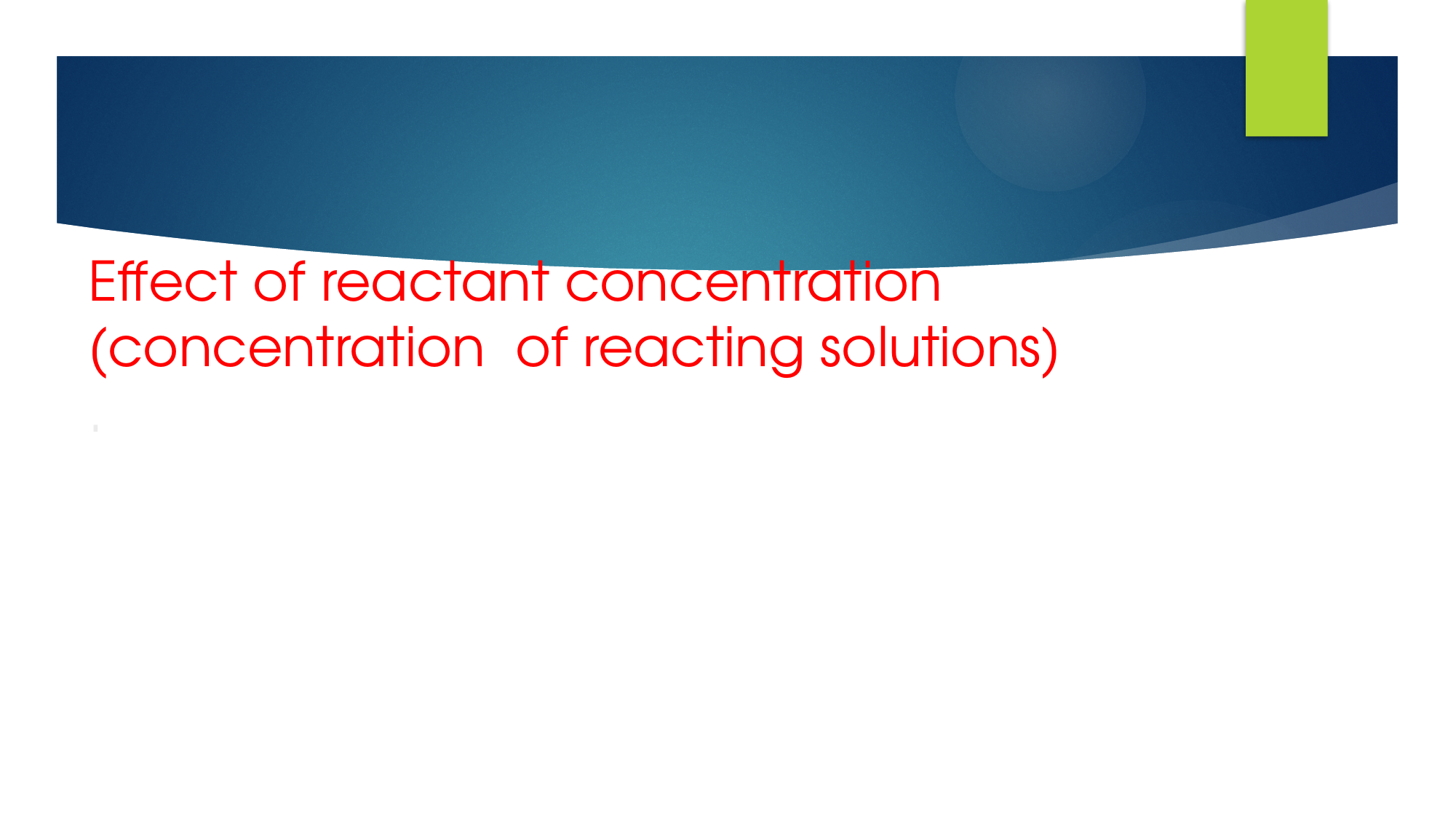

# Effect of reactant concentration (concentration  of reacting solutions) .